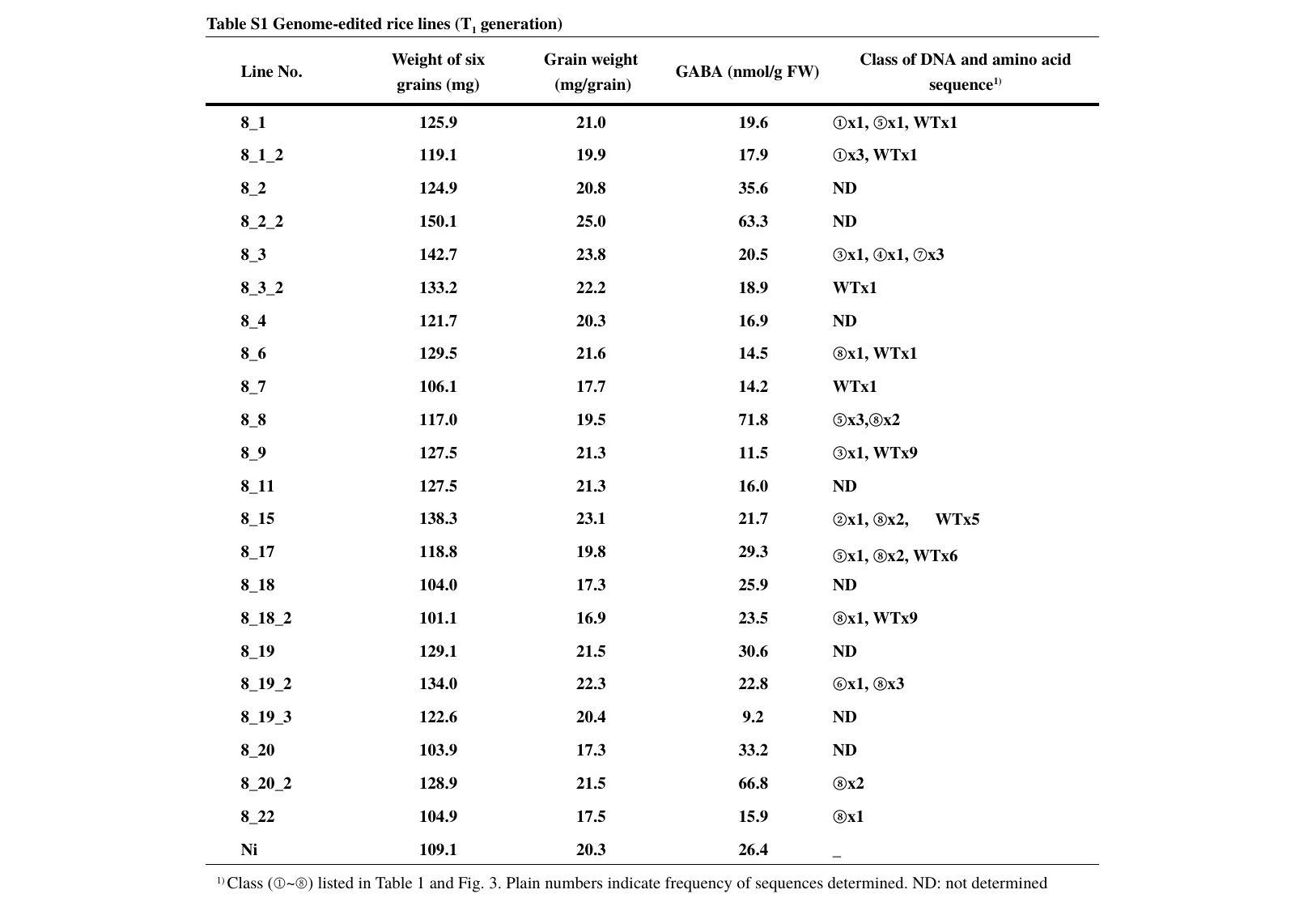

| Table S1 Genome-edited rice lines (T1 generation) |  |  |  |  |  |
| --- | --- | --- | --- | --- | --- |
|  | Line No. | Weight of six grains (mg) | Grain weight (mg/grain) | GABA (nmol/g FW) | Class of DNA and amino acid sequence1) |
|  | 8\_1 | 125.9 | 21.0 | 19.6 | ①x1, ⑤x1, WTx1 |
|  | 8\_1\_2 | 119.1 | 19.9 | 17.9 | ①x3, WTx1 |
|  | 8\_2 | 124.9 | 20.8 | 35.6 | ND |
|  | 8\_2\_2 | 150.1 | 25.0 | 63.3 | ND |
|  | 8\_3 | 142.7 | 23.8 | 20.5 | ③x1, ④x1, ⑦x3 |
|  | 8\_3\_2 | 133.2 | 22.2 | 18.9 | WTx1 |
|  | 8\_4 | 121.7 | 20.3 | 16.9 | ND |
|  | 8\_6 | 129.5 | 21.6 | 14.5 | ⑧x1, WTx1 |
|  | 8\_7 | 106.1 | 17.7 | 14.2 | WTx1 |
|  | 8\_8 | 117.0 | 19.5 | 71.8 | ⑤x3,⑧x2 |
|  | 8\_9 | 127.5 | 21.3 | 11.5 | ③x1, WTx9 |
|  | 8\_11 | 127.5 | 21.3 | 16.0 | ND |
|  | 8\_15 | 138.3 | 23.1 | 21.7 | ②x1, ⑧x2,　WTx5 |
|  | 8\_17 | 118.8 | 19.8 | 29.3 | ⑤x1, ⑧x2, WTx6 |
|  | 8\_18 | 104.0 | 17.3 | 25.9 | ND |
|  | 8\_18\_2 | 101.1 | 16.9 | 23.5 | ⑧x1, WTx9 |
|  | 8\_19 | 129.1 | 21.5 | 30.6 | ND |
|  | 8\_19\_2 | 134.0 | 22.3 | 22.8 | ⑥x1, ⑧x3 |
|  | 8\_19\_3 | 122.6 | 20.4 | 9.2 | ND |
|  | 8\_20 | 103.9 | 17.3 | 33.2 | ND |
|  | 8\_20\_2 | 128.9 | 21.5 | 66.8 | ⑧x2 |
|  | 8\_22 | 104.9 | 17.5 | 15.9 | ⑧x1 |
|  | Ni | 109.1 | 20.3 | 26.4 | \_ |
1) Class (①~⑧) listed in Table 1 and Fig. 3. Plain numbers indicate frequency of sequences determined. ND: not determined